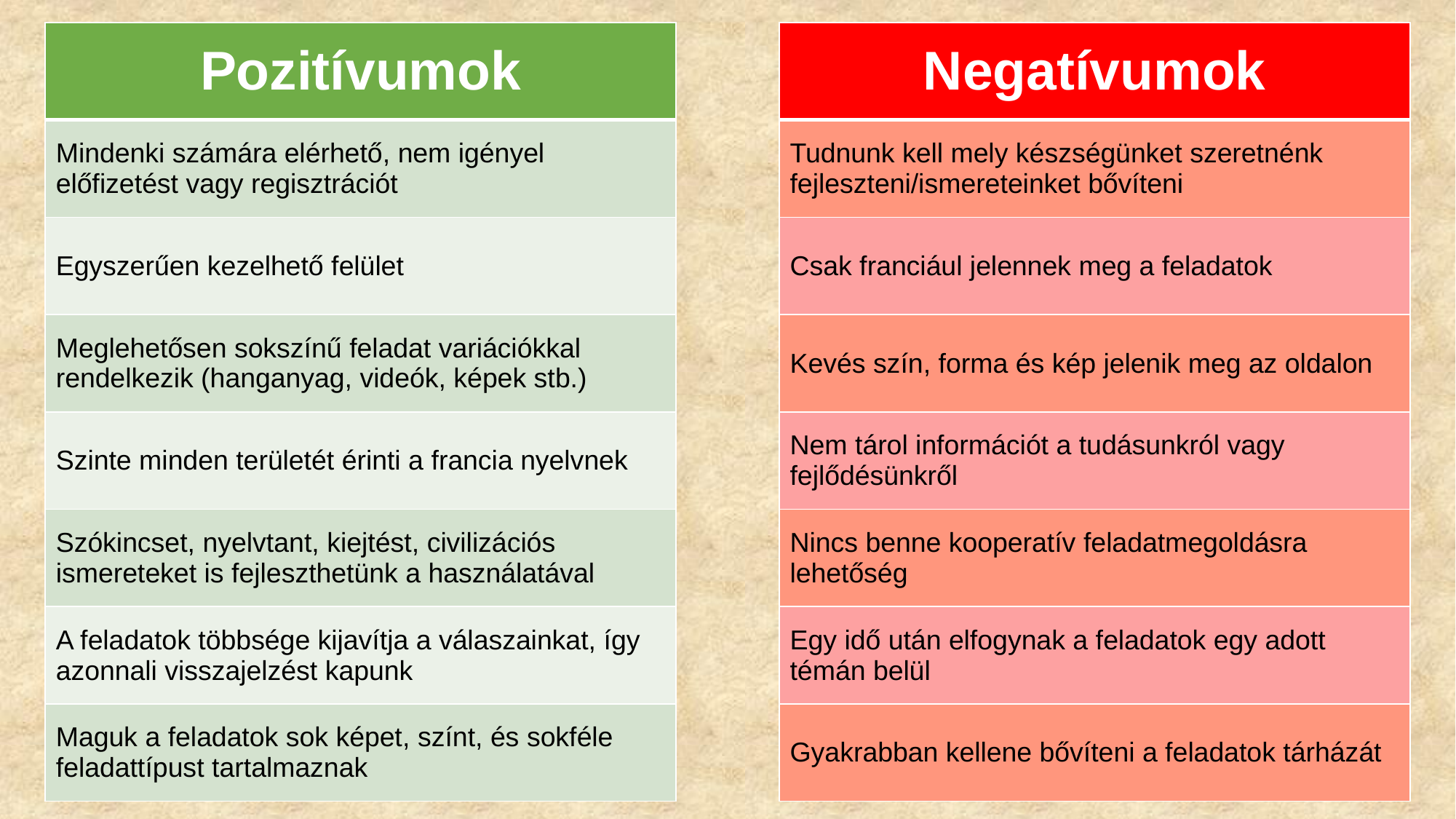

| Pozitívumok |
| --- |
| Mindenki számára elérhető, nem igényel előfizetést vagy regisztrációt |
| Egyszerűen kezelhető felület |
| Meglehetősen sokszínű feladat variációkkal rendelkezik (hanganyag, videók, képek stb.) |
| Szinte minden területét érinti a francia nyelvnek |
| Szókincset, nyelvtant, kiejtést, civilizációs ismereteket is fejleszthetünk a használatával |
| A feladatok többsége kijavítja a válaszainkat, így azonnali visszajelzést kapunk |
| Maguk a feladatok sok képet, színt, és sokféle feladattípust tartalmaznak |
| Negatívumok |
| --- |
| Tudnunk kell mely készségünket szeretnénk fejleszteni/ismereteinket bővíteni |
| Csak franciául jelennek meg a feladatok |
| Kevés szín, forma és kép jelenik meg az oldalon |
| Nem tárol információt a tudásunkról vagy fejlődésünkről |
| Nincs benne kooperatív feladatmegoldásra lehetőség |
| Egy idő után elfogynak a feladatok egy adott témán belül |
| Gyakrabban kellene bővíteni a feladatok tárházát |